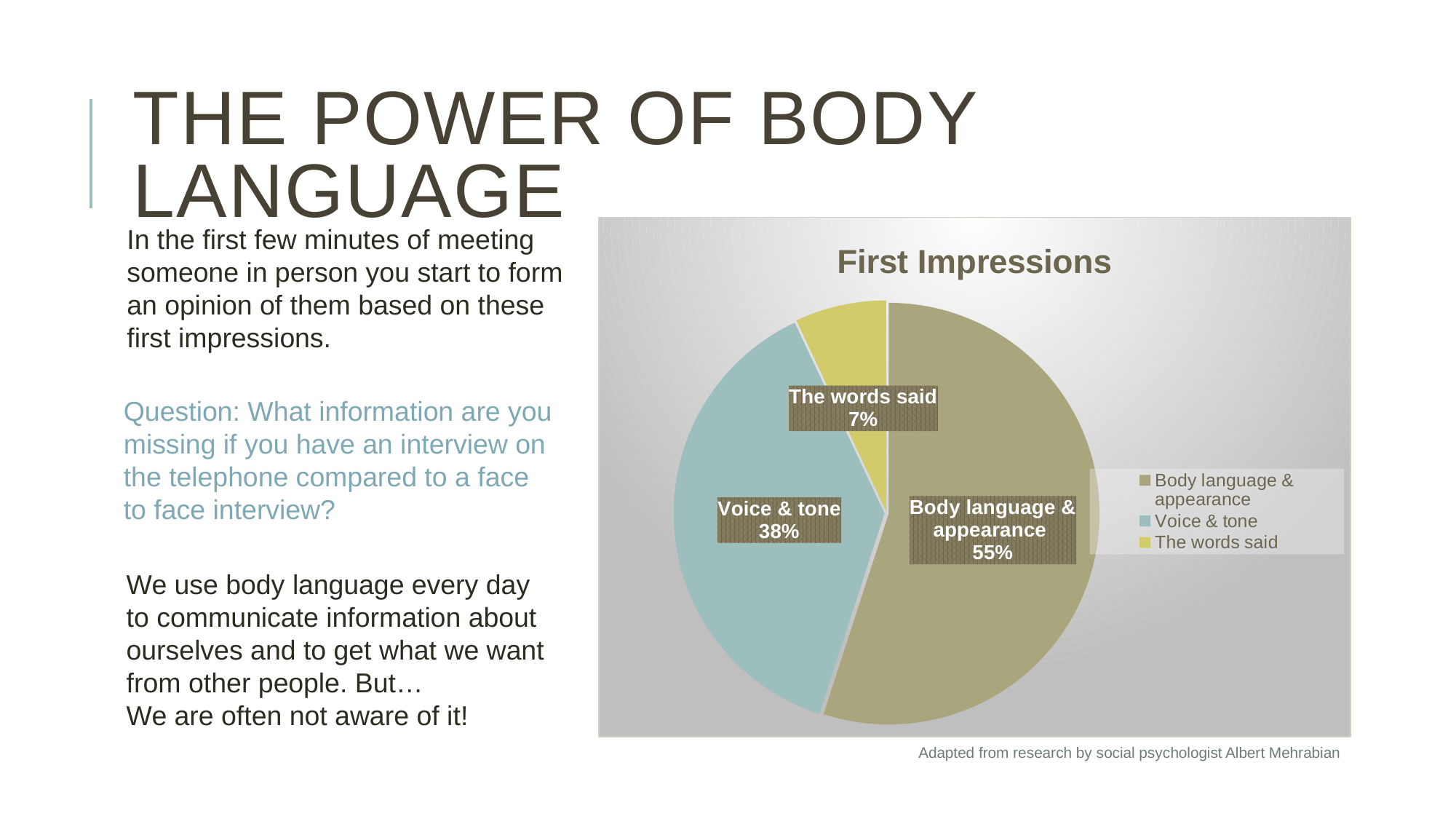

# The Power of Body Language
In the first few minutes of meeting someone in person you start to form an opinion of them based on these first impressions.

### Chart:

| Category | First Impressions |
|---|---|
| Body language & appearance  | 55.0 |
| Voice & tone | 38.0 |
| The words said | 7.0 |
Question: What information are you missing if you have an interview on the telephone compared to a face to face interview?
We use body language every day to communicate information about ourselves and to get what we want from other people. But…
We are often not aware of it!
Adapted from research by social psychologist Albert Mehrabian